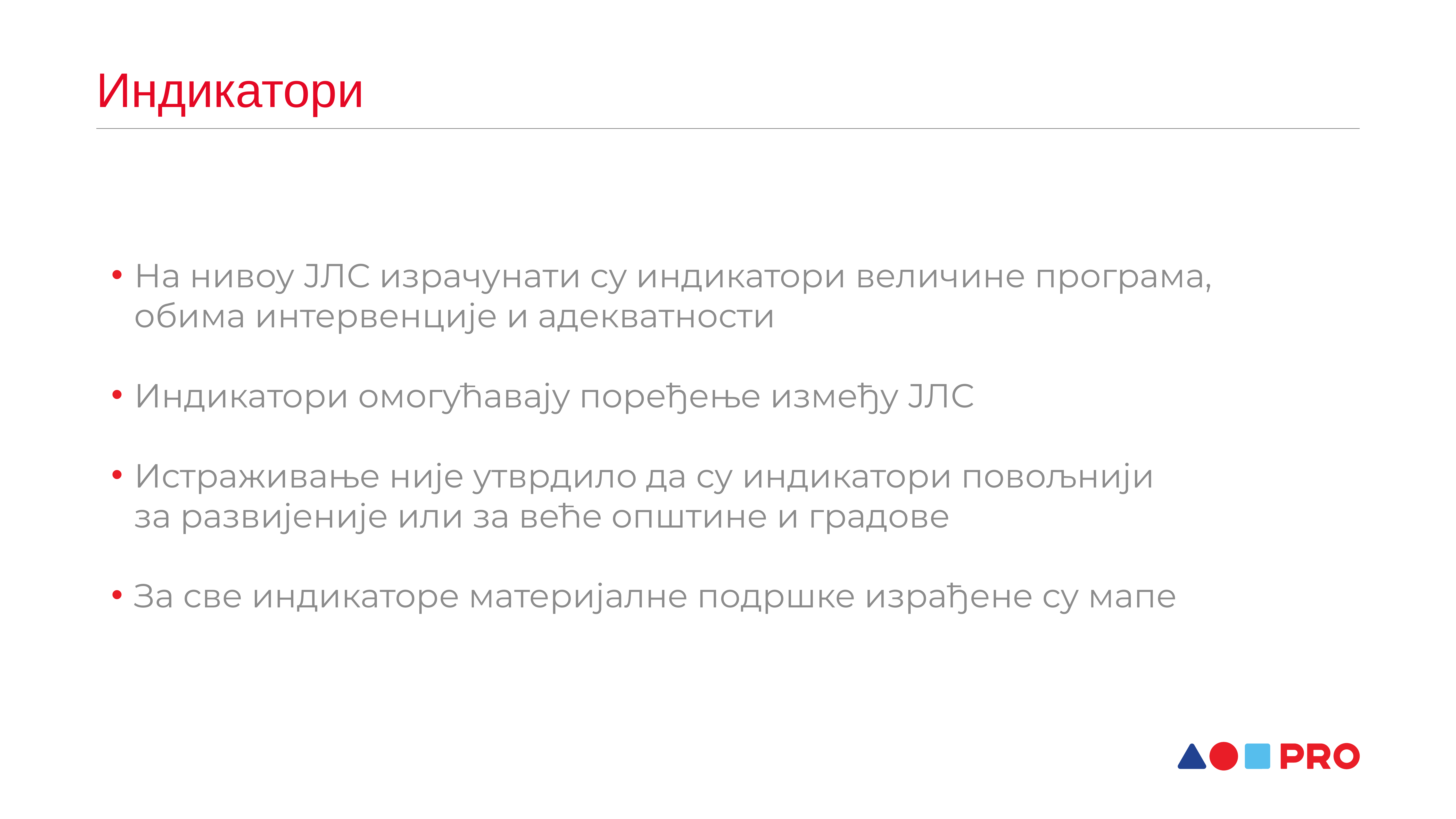

Индикатори
На нивоу ЈЛС израчунати су индикатори величине програма,
обима интервенције и адекватности

Индикатори омогућавају поређење између ЈЛС

Истраживање није утврдило да су индикатори повољнији
за развијеније или за веће општине и градове

За све индикаторе материјалне подршке израђене су мапе